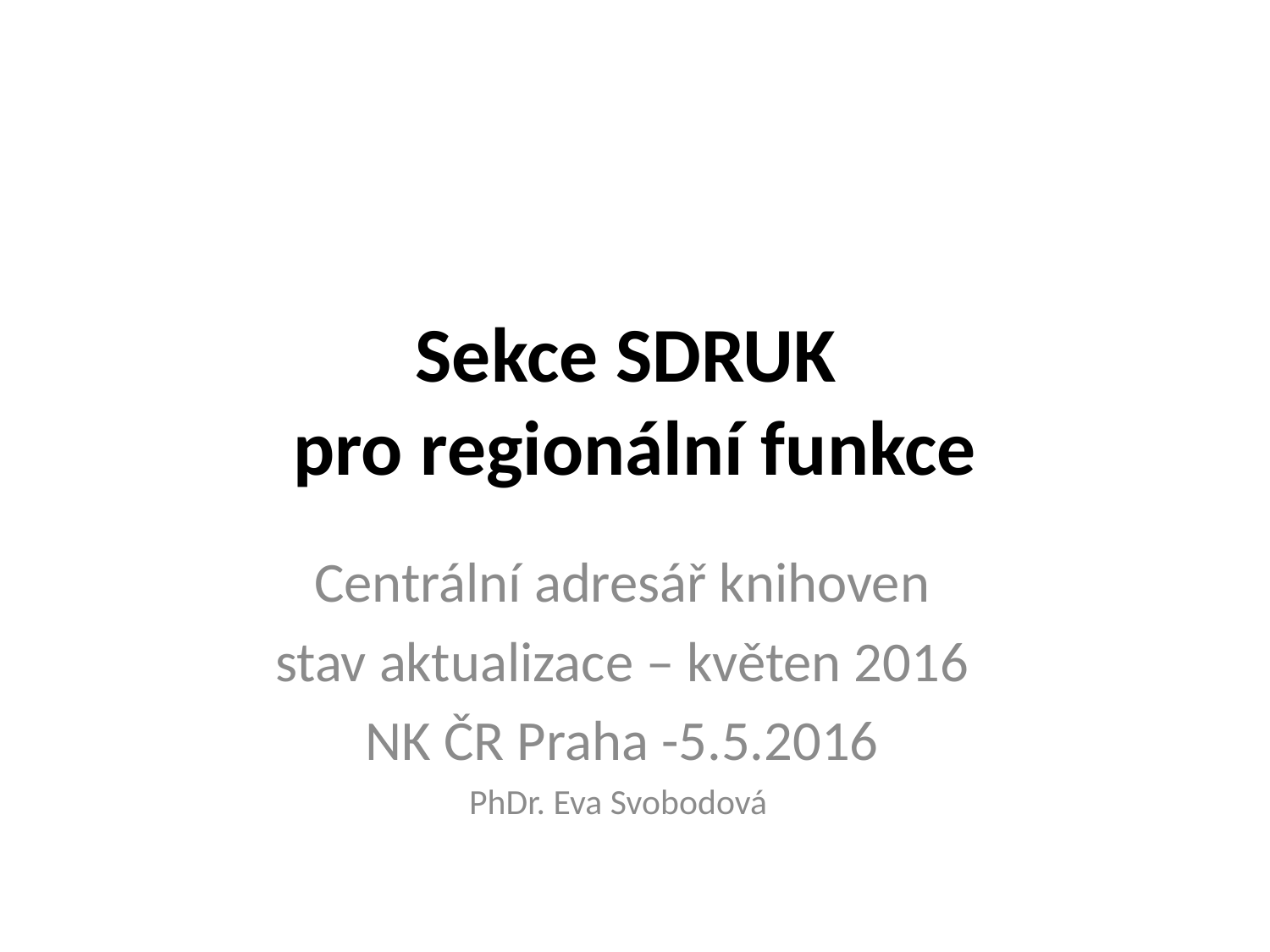

# Sekce SDRUK pro regionální funkce
Centrální adresář knihoven
stav aktualizace – květen 2016
NK ČR Praha -5.5.2016
PhDr. Eva Svobodová